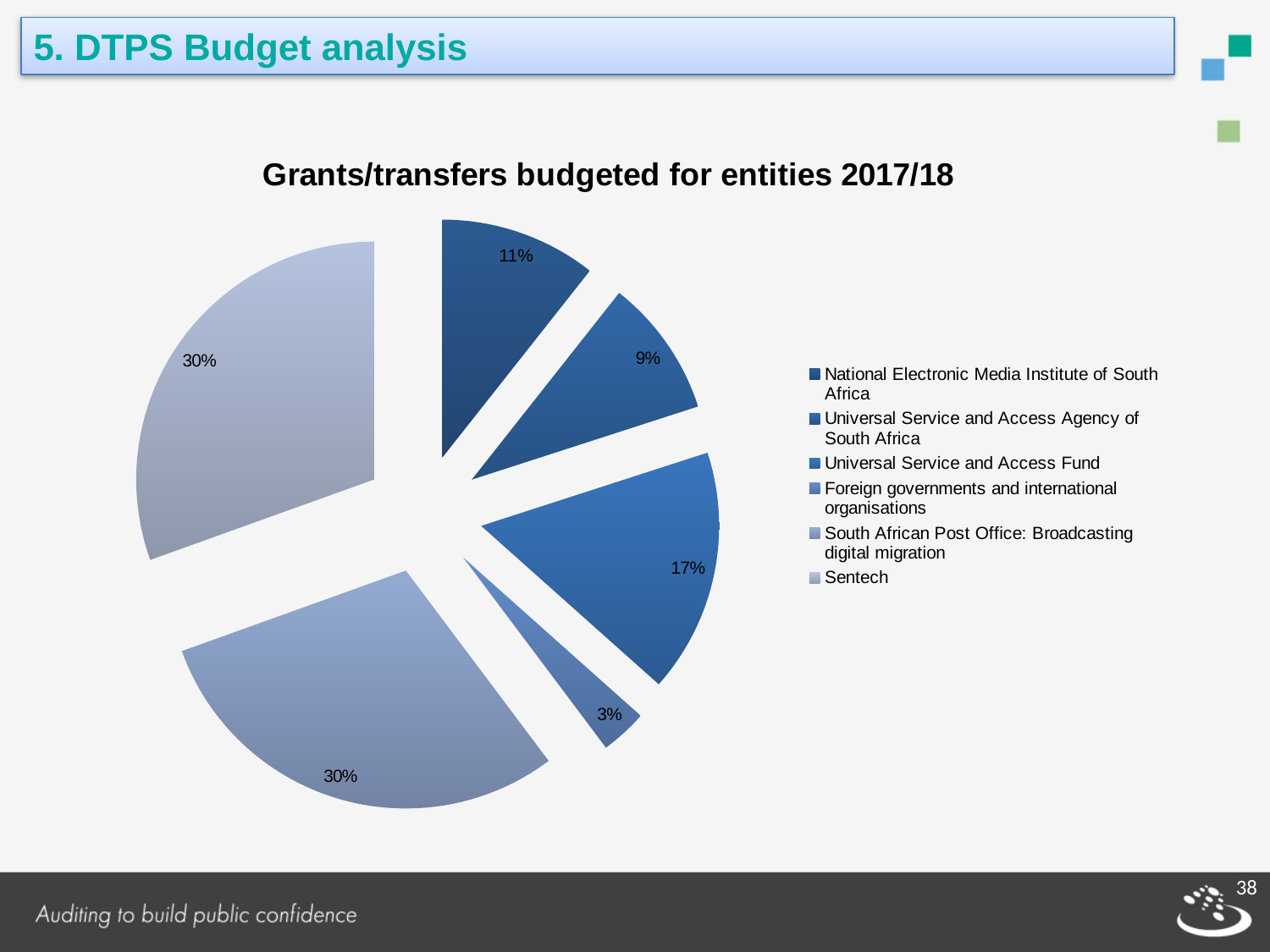

5. DTPS Budget analysis

### Chart: Grants/transfers budgeted for entities 2017/18

| Category |  |
|---|---|
| National Electronic Media Institute of South Africa | 85785.0 |
| Universal Service and Access Agency of South Africa | 75684.0 |
| Universal Service and Access Fund | 133712.0 |
| Foreign governments and international organisations | 25532.0 |
| South African Post Office: Broadcasting digital migration | 240000.0 |
| Sentech | 246000.0 |
38